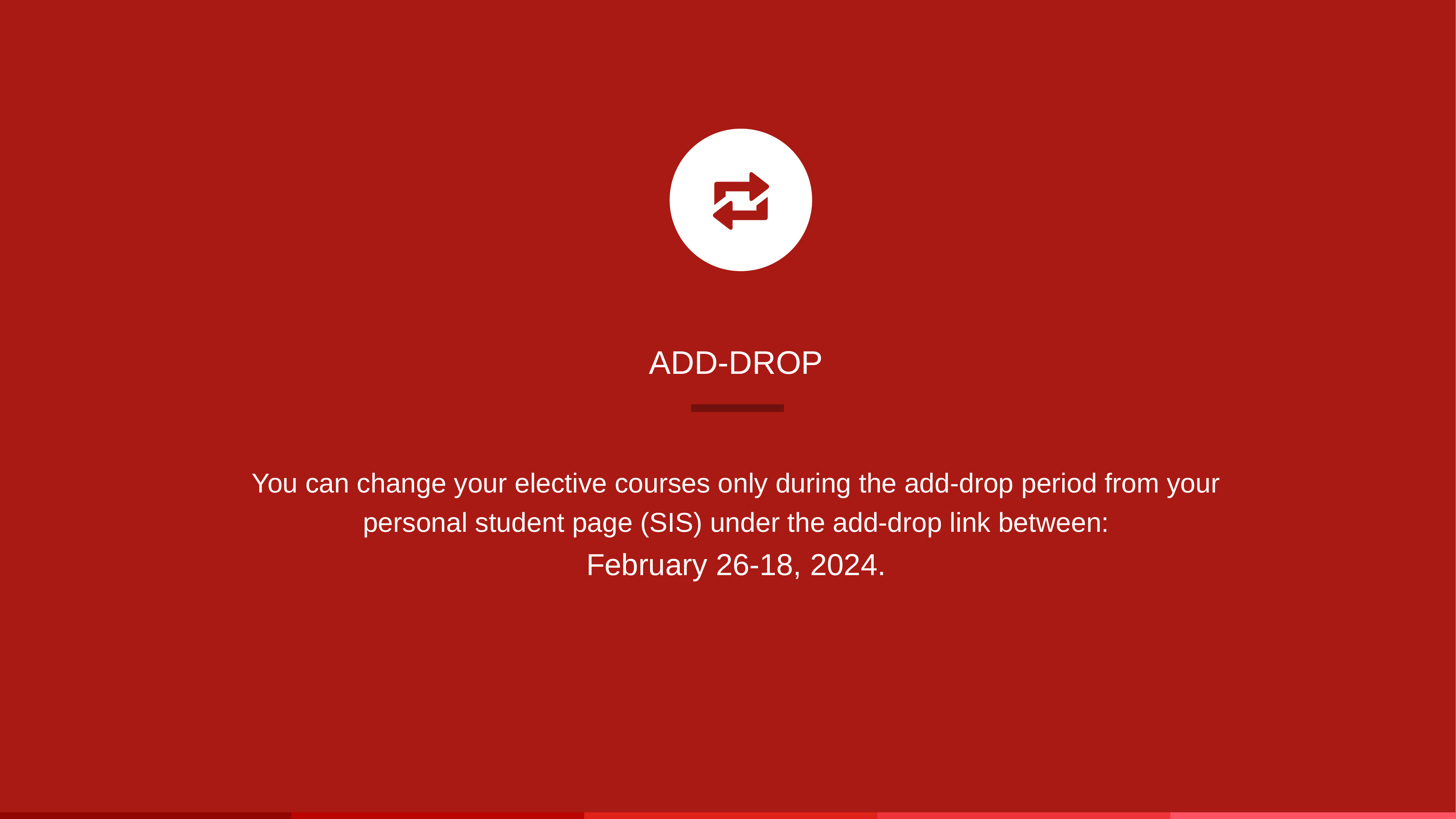

ADD-DROP

You can change your elective courses only during the add-drop period from your personal student page (SIS) under the add-drop link between:
February 26-18, 2024.